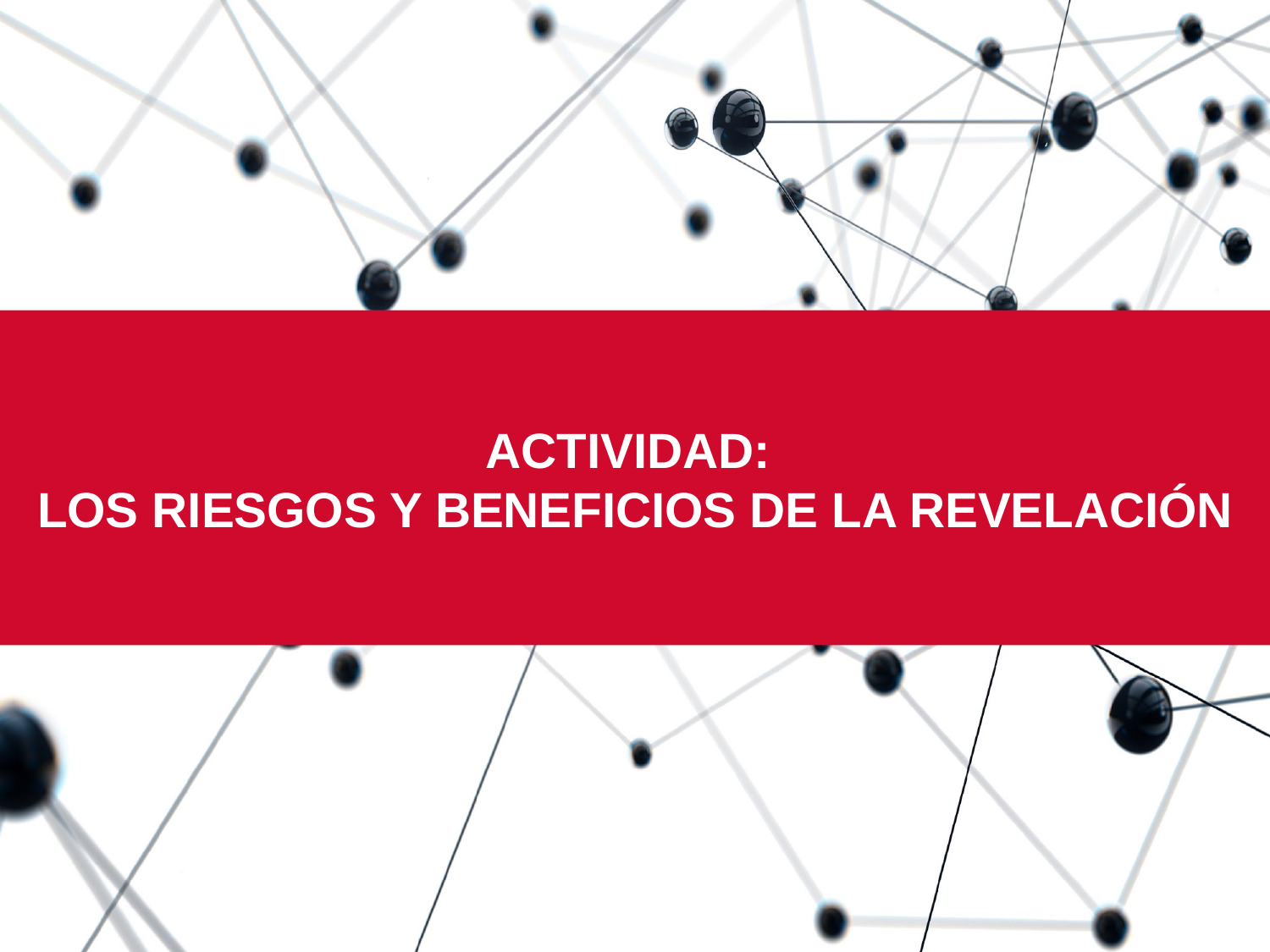

# ACTIVIDAD: LOS RIESGOS Y BENEFICIOS DE LA REVELACIÓN